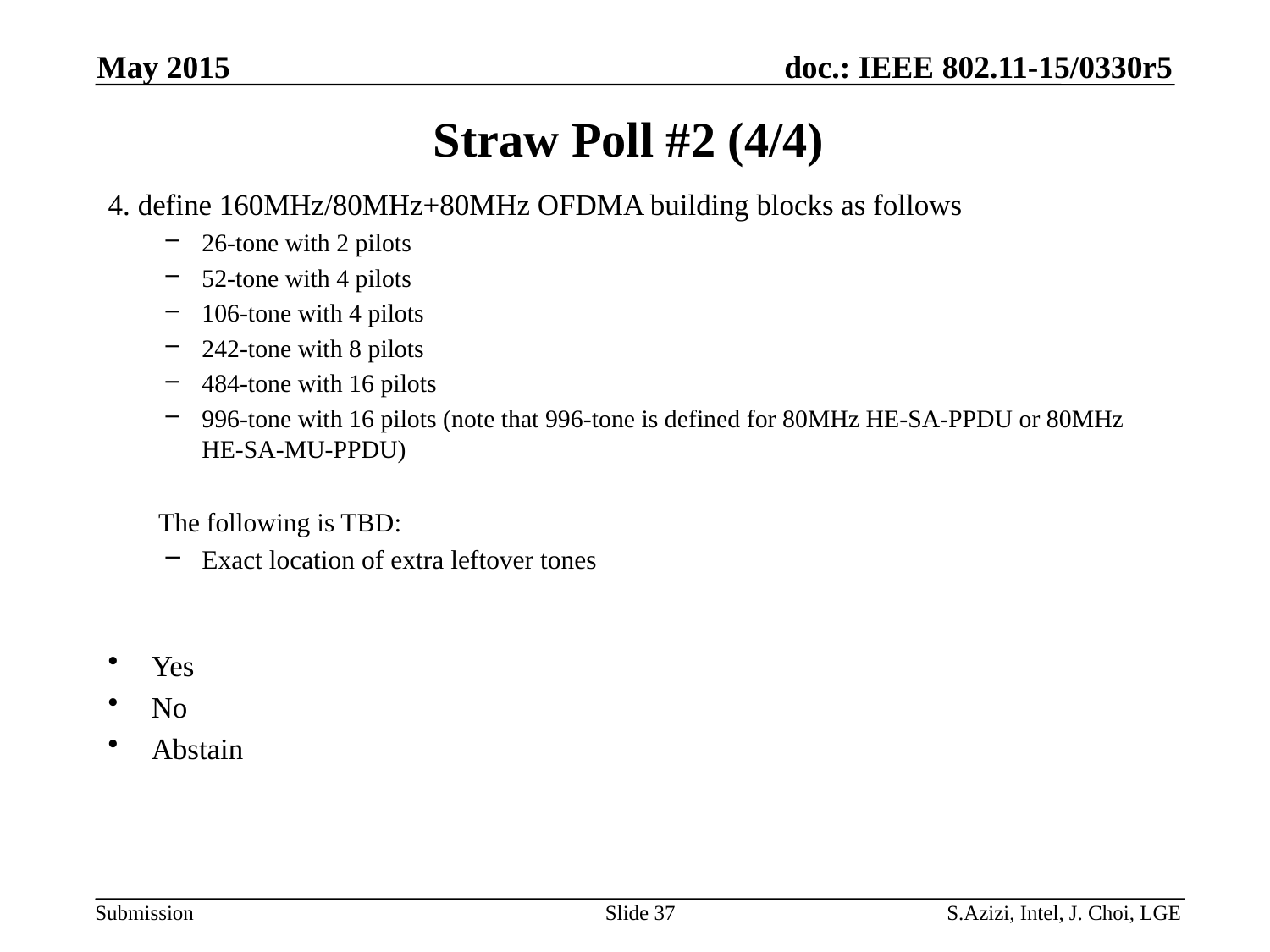

May 2015
# Straw Poll #2 (4/4)
4. define 160MHz/80MHz+80MHz OFDMA building blocks as follows
26-tone with 2 pilots
52-tone with 4 pilots
106-tone with 4 pilots
242-tone with 8 pilots
484-tone with 16 pilots
996-tone with 16 pilots (note that 996-tone is defined for 80MHz HE-SA-PPDU or 80MHz HE-SA-MU-PPDU)

The following is TBD:
Exact location of extra leftover tones

Yes
No
Abstain

Slide 37
S.Azizi, Intel, J. Choi, LGE